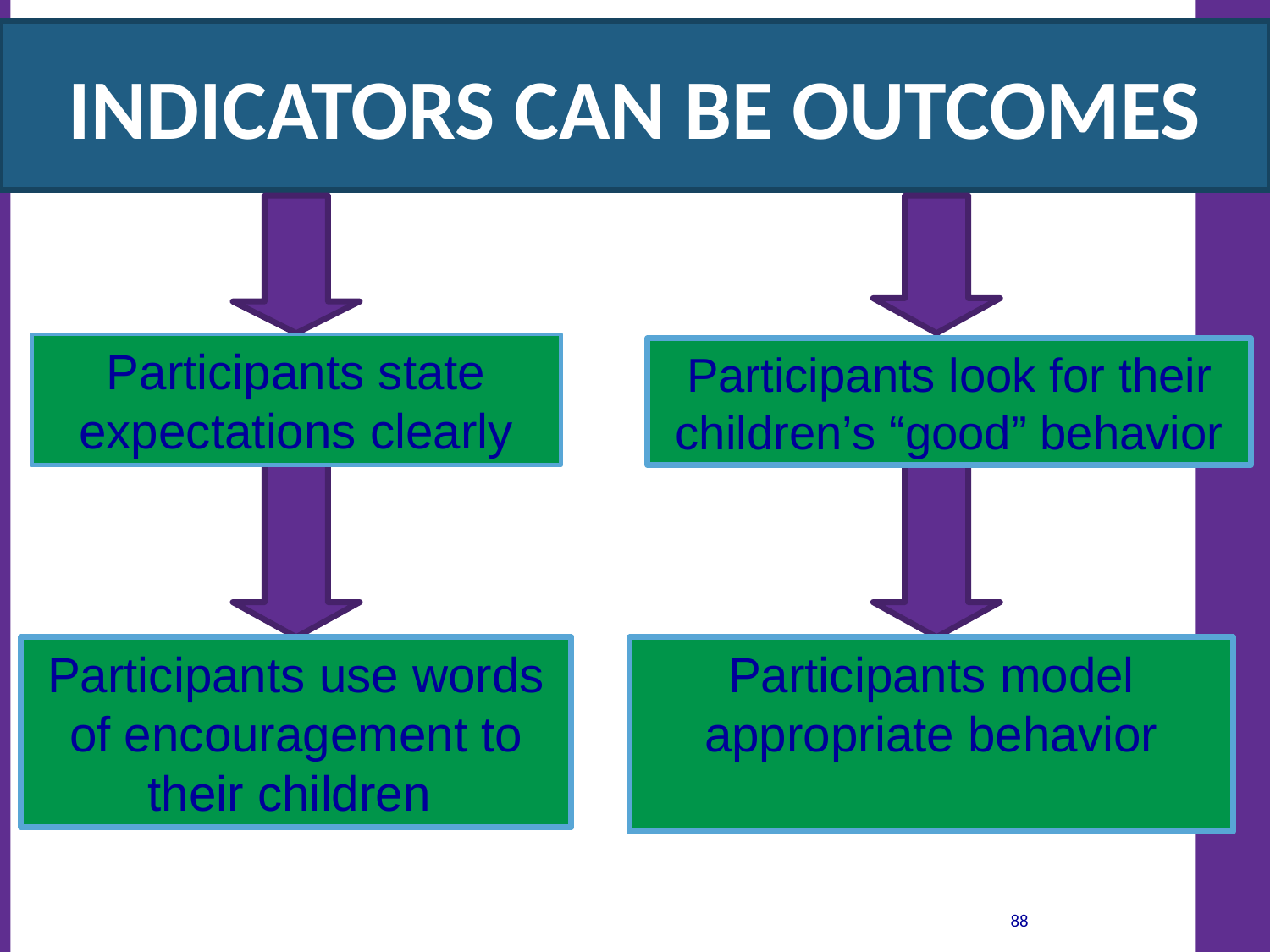

Indicators Can Be Outcomes

Participants state expectations clearly
Participants look for their children’s “good” behavior

Participants use words of encouragement to their children
Participants model appropriate behavior

88